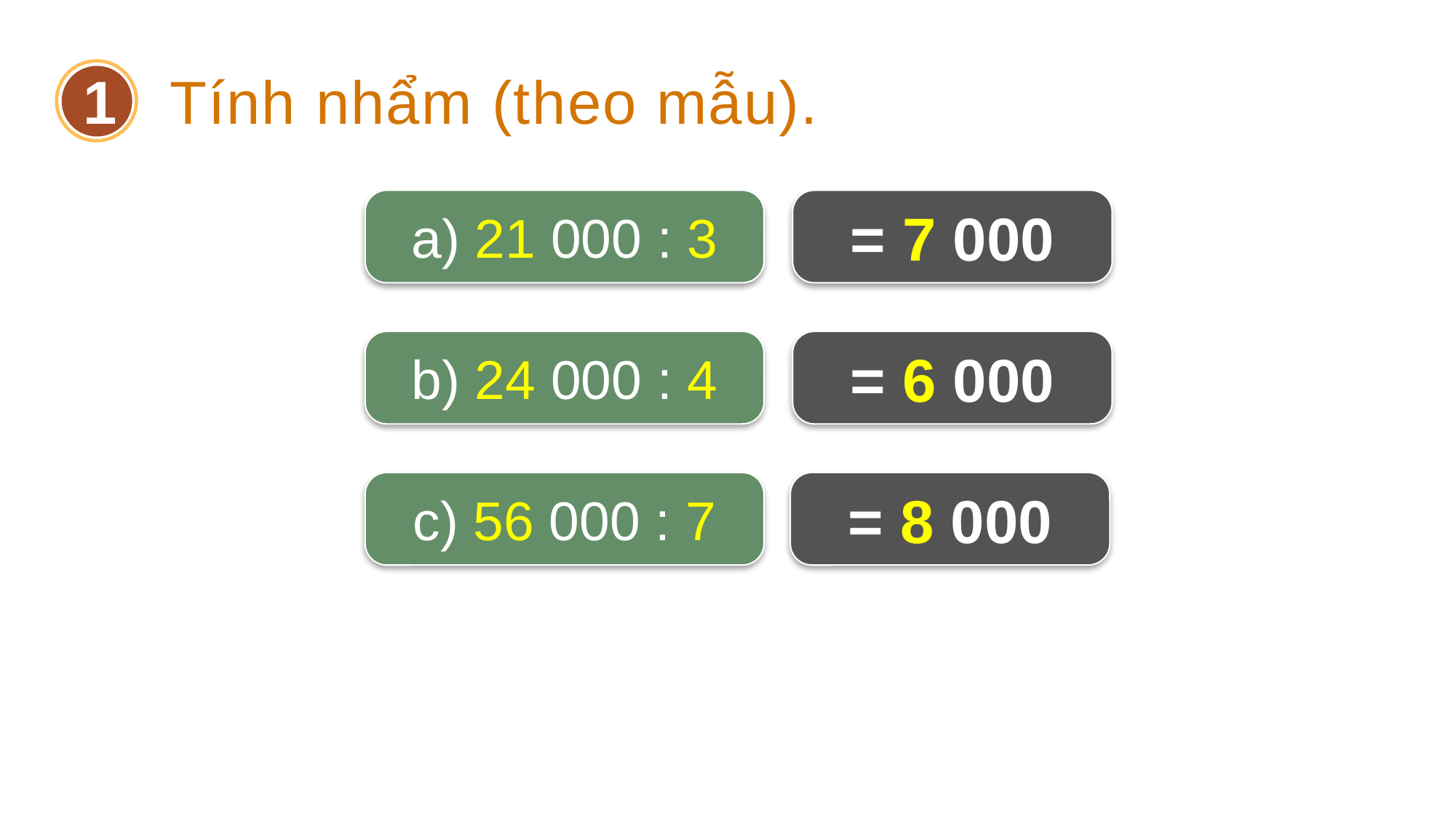

1

Tính nhẩm (theo mẫu).
a) 21 000 : 3
= 7 000
b) 24 000 : 4
= 6 000
c) 56 000 : 7
= 8 000